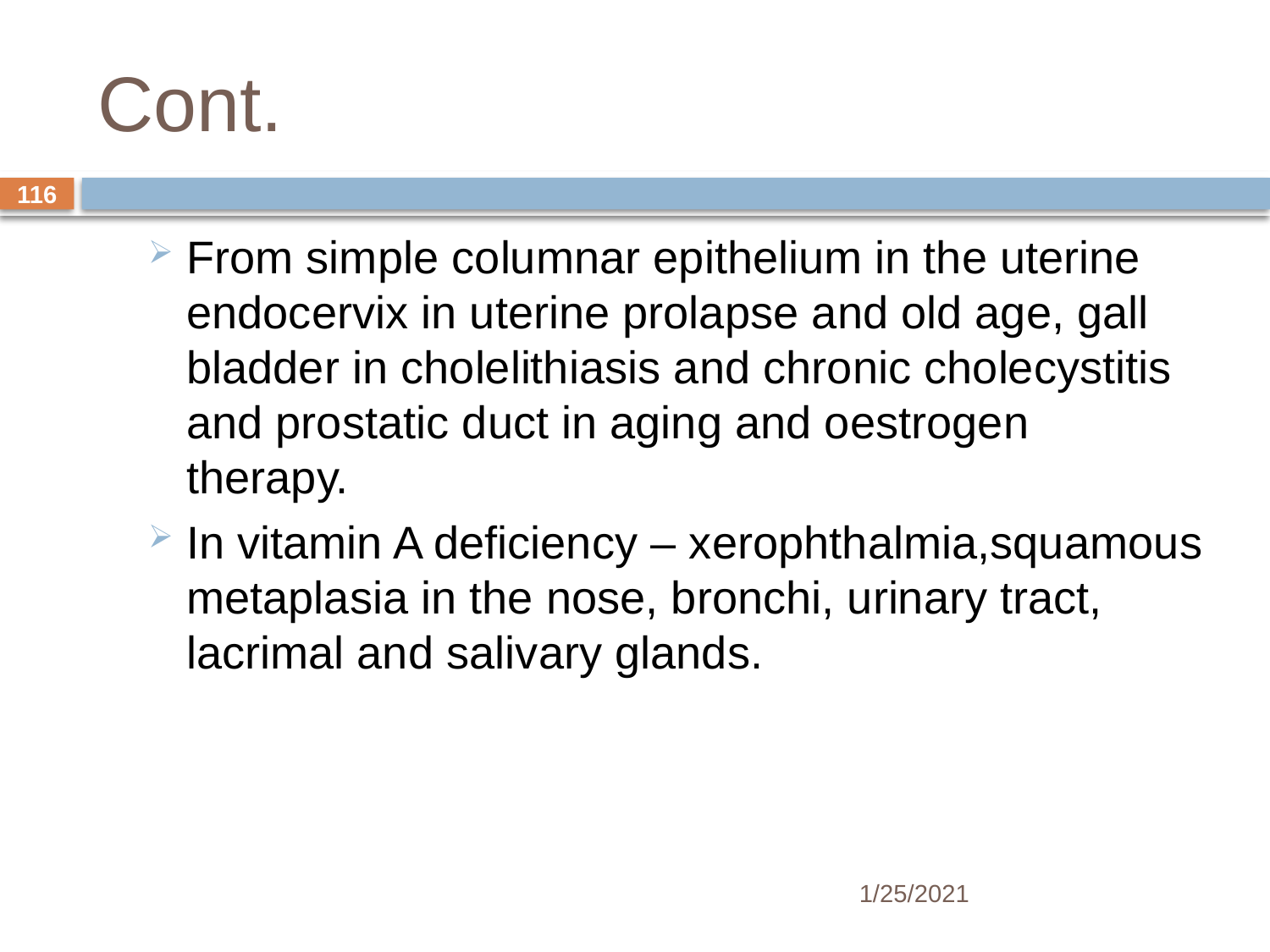

# Cont.
116
From simple columnar epithelium in the uterine endocervix in uterine prolapse and old age, gall bladder in cholelithiasis and chronic cholecystitis and prostatic duct in aging and oestrogen therapy.
In vitamin A deficiency – xerophthalmia,squamous metaplasia in the nose, bronchi, urinary tract, lacrimal and salivary glands.

1/25/2021